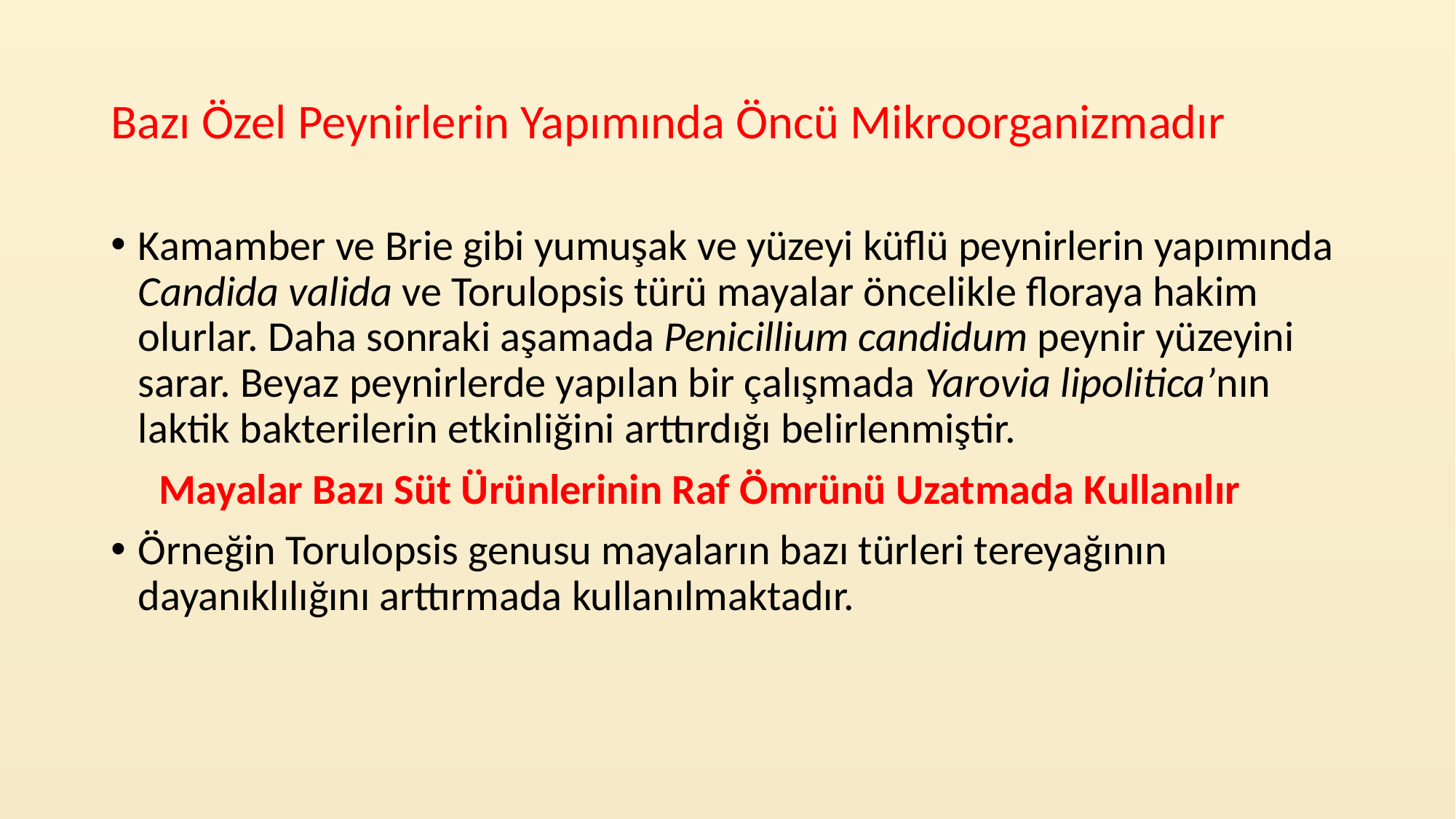

# Bazı Özel Peynirlerin Yapımında Öncü Mikroorganizmadır
Kamamber ve Brie gibi yumuşak ve yüzeyi küflü peynirlerin yapımında Candida valida ve Torulopsis türü mayalar öncelikle floraya hakim olurlar. Daha sonraki aşamada Penicillium candidum peynir yüzeyini sarar. Beyaz peynirlerde yapılan bir çalışmada Yarovia lipolitica’nın laktik bakterilerin etkinliğini arttırdığı belirlenmiştir.
     Mayalar Bazı Süt Ürünlerinin Raf Ömrünü Uzatmada Kullanılır
Örneğin Torulopsis genusu mayaların bazı türleri tereyağının dayanıklılığını arttırmada kullanılmaktadır.